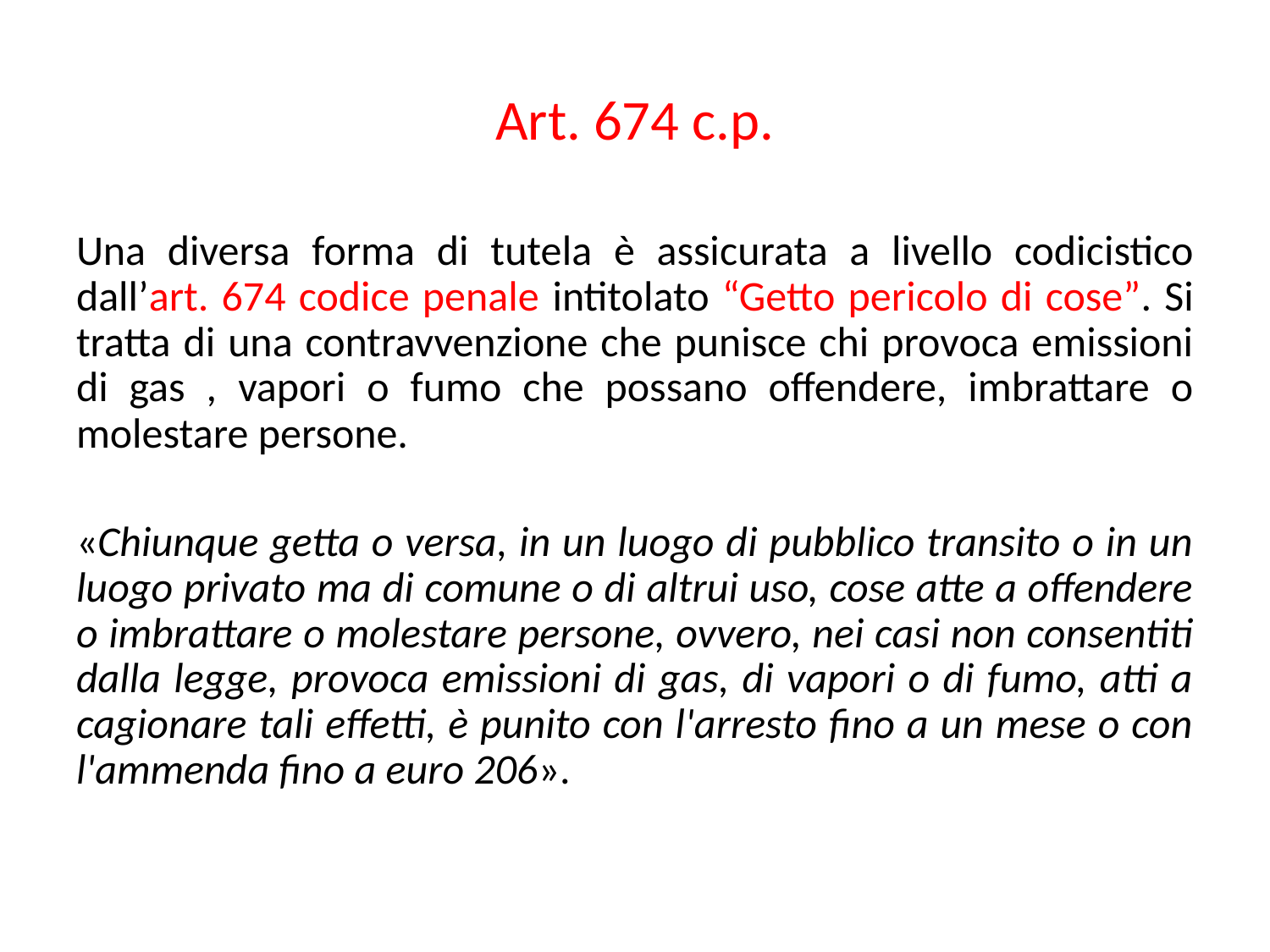

# Art. 674 c.p.
Una diversa forma di tutela è assicurata a livello codicistico dall’art. 674 codice penale intitolato “Getto pericolo di cose”. Si tratta di una contravvenzione che punisce chi provoca emissioni di gas , vapori o fumo che possano offendere, imbrattare o molestare persone.

«Chiunque getta o versa, in un luogo di pubblico transito o in un luogo privato ma di comune o di altrui uso, cose atte a offendere o imbrattare o molestare persone, ovvero, nei casi non consentiti dalla legge, provoca emissioni di gas, di vapori o di fumo, atti a cagionare tali effetti, è punito con l'arresto fino a un mese o con l'ammenda fino a euro 206».